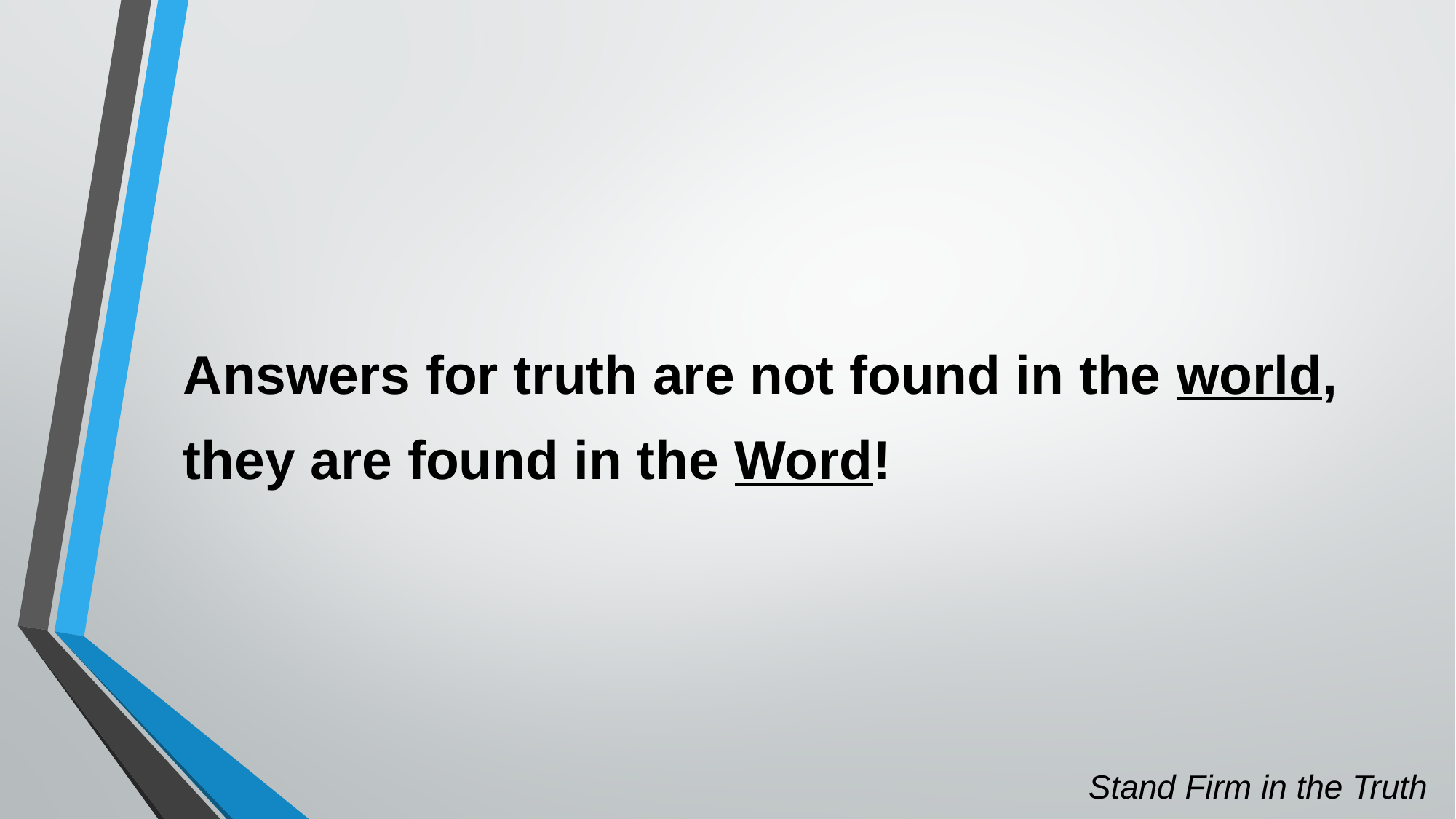

Answers for truth are not found in the world,
they are found in the Word!
# Stand Firm in the Truth